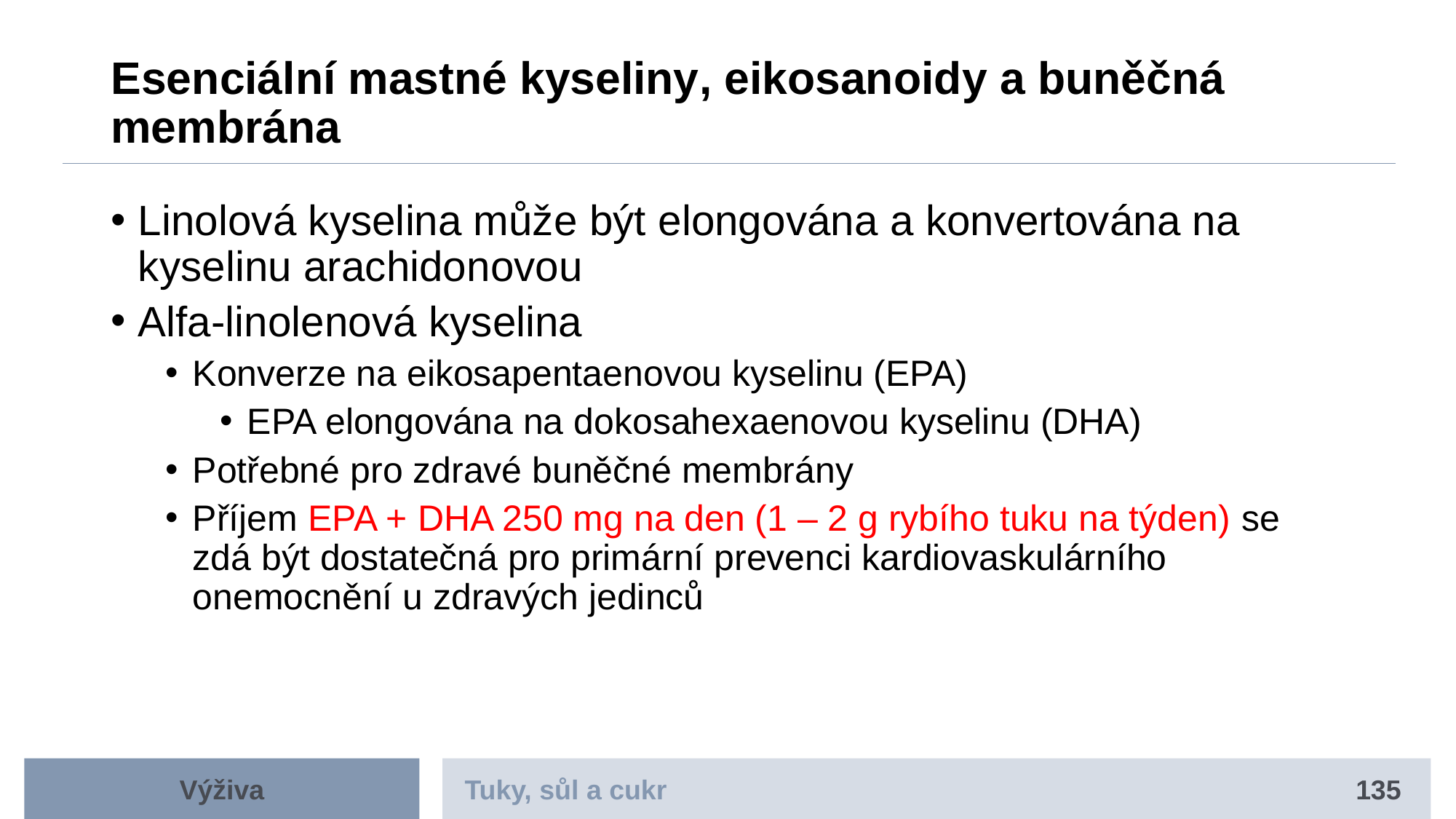

# Esenciální mastné kyseliny, eikosanoidy a buněčná membrána
Linolová kyselina může být elongována a konvertována na kyselinu arachidonovou
Alfa-linolenová kyselina
Konverze na eikosapentaenovou kyselinu (EPA)
EPA elongována na dokosahexaenovou kyselinu (DHA)
Potřebné pro zdravé buněčné membrány
Příjem EPA + DHA 250 mg na den (1 – 2 g rybího tuku na týden) se zdá být dostatečná pro primární prevenci kardiovaskulárního onemocnění u zdravých jedinců
Výživa
Tuky, sůl a cukr
135